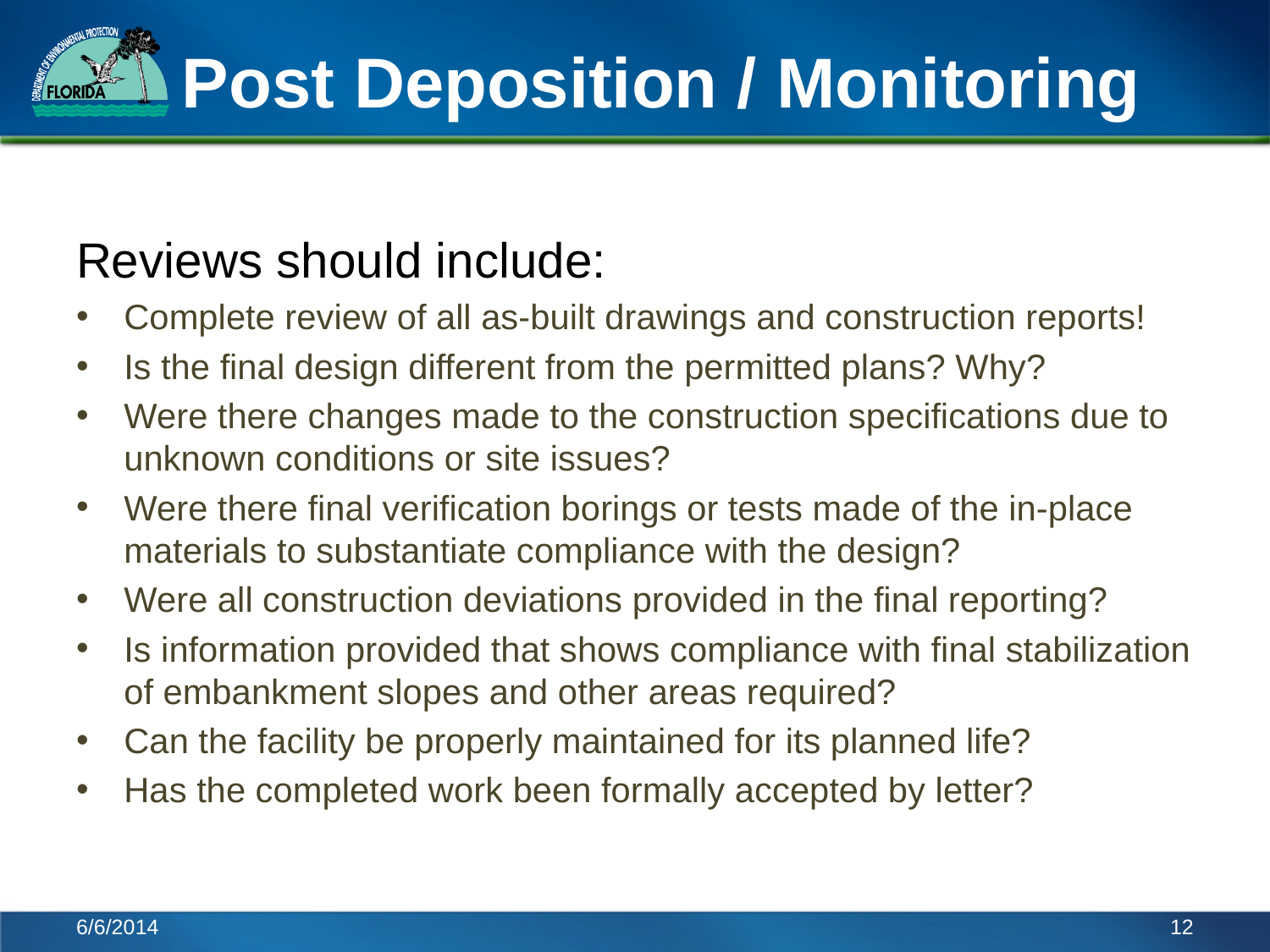

# Post Deposition / Monitoring
Reviews should include:
Complete review of all as-built drawings and construction reports!
Is the final design different from the permitted plans? Why?
Were there changes made to the construction specifications due to unknown conditions or site issues?
Were there final verification borings or tests made of the in-place materials to substantiate compliance with the design?
Were all construction deviations provided in the final reporting?
Is information provided that shows compliance with final stabilization of embankment slopes and other areas required?
Can the facility be properly maintained for its planned life?
Has the completed work been formally accepted by letter?
6/6/2014
12